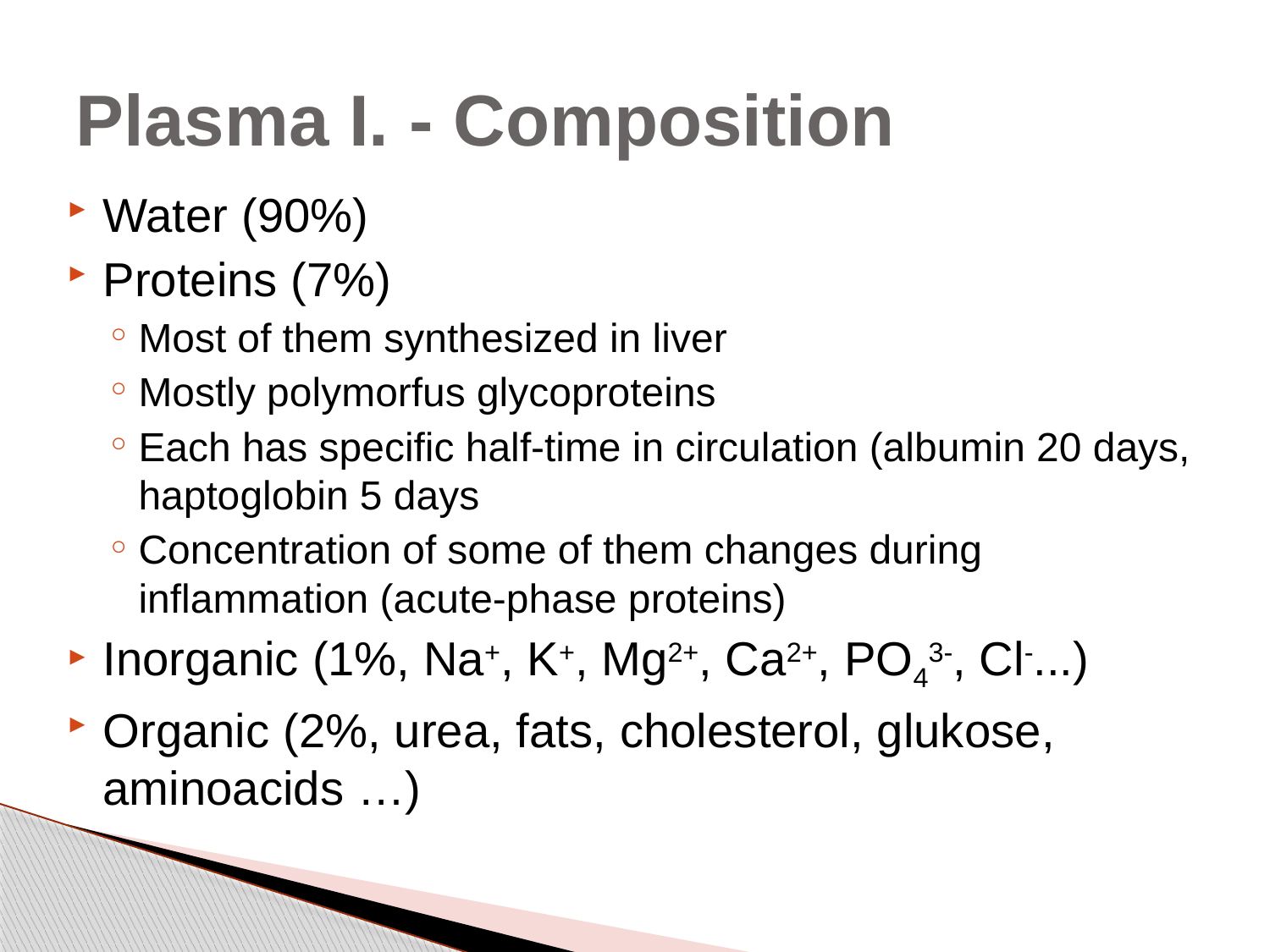

# Plasma I. - Composition
Water (90%)
Proteins (7%)
Most of them synthesized in liver
Mostly polymorfus glycoproteins
Each has specific half-time in circulation (albumin 20 days, haptoglobin 5 days
Concentration of some of them changes during inflammation (acute-phase proteins)
Inorganic (1%, Na+, K+, Mg2+, Ca2+, PO43-, Cl-...)
Organic (2%, urea, fats, cholesterol, glukose, aminoacids …)